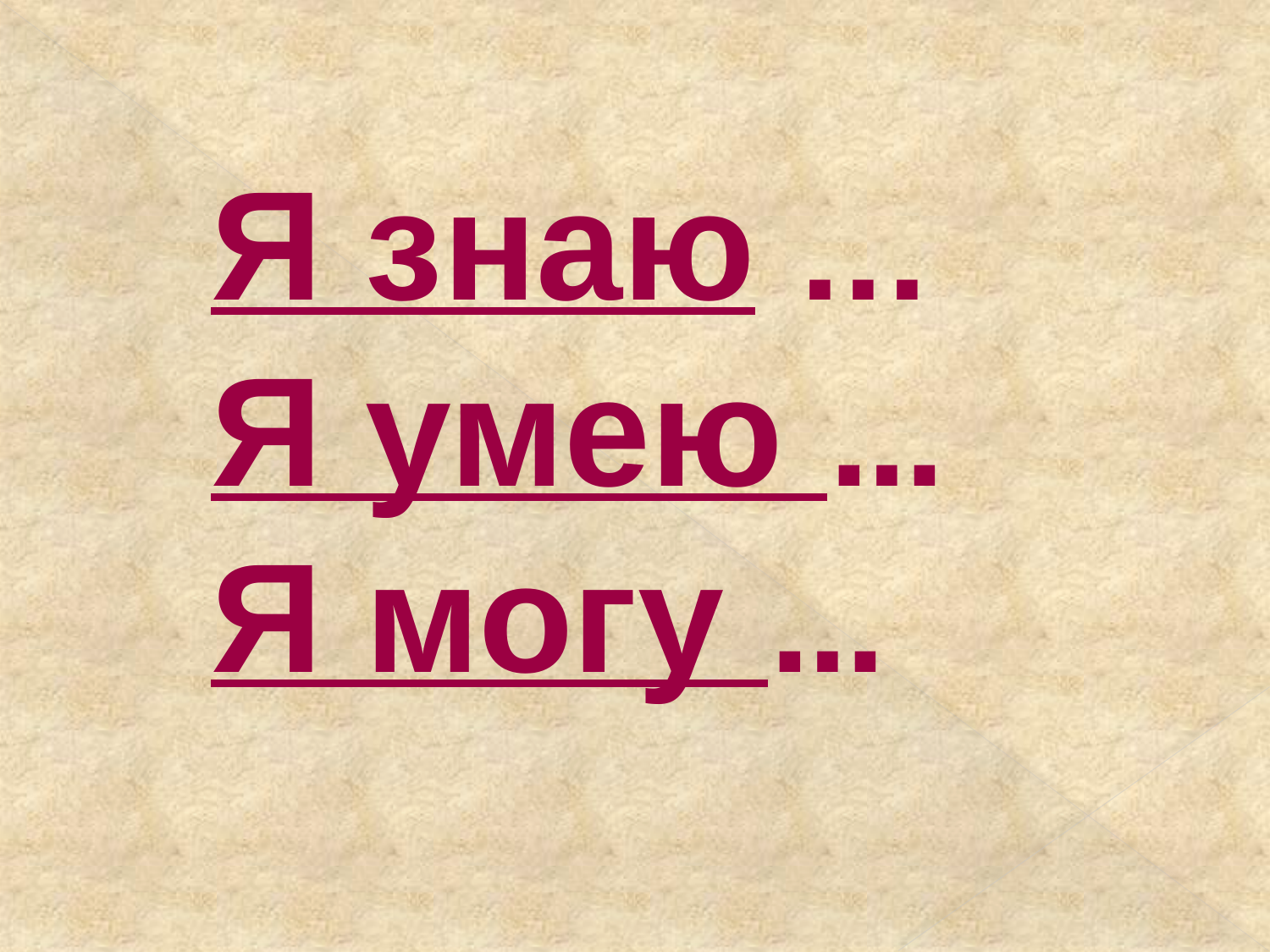

Я знаю ...
Я умею …
Я могу …